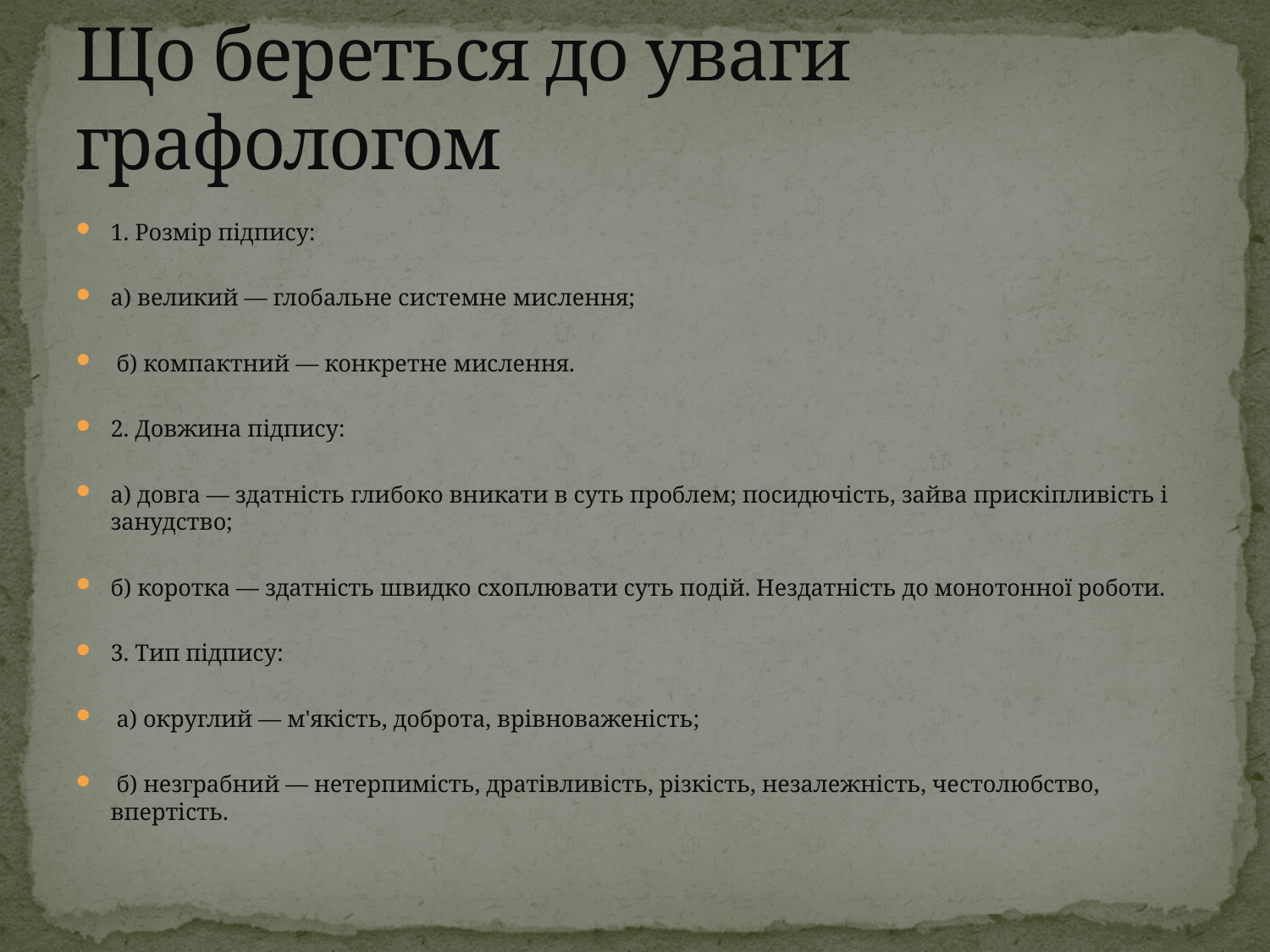

# Що береться до уваги графологом
1. Розмір підпису:

а) великий — глобальне системне мислення;

 б) компактний — конкретне мислення.

2. Довжина підпису:

а) довга — здатність глибоко вникати в суть проблем; посидючість, зайва прискіпливість і занудство;

б) коротка — здатність швидко схоплювати суть подій. Нездатність до монотонної роботи.

3. Тип підпису:

 а) округлий — м'якість, доброта, врівноваженість;

 б) незграбний — нетерпимість, дратівливість, різкість, незалежність, честолюбство, впертість.